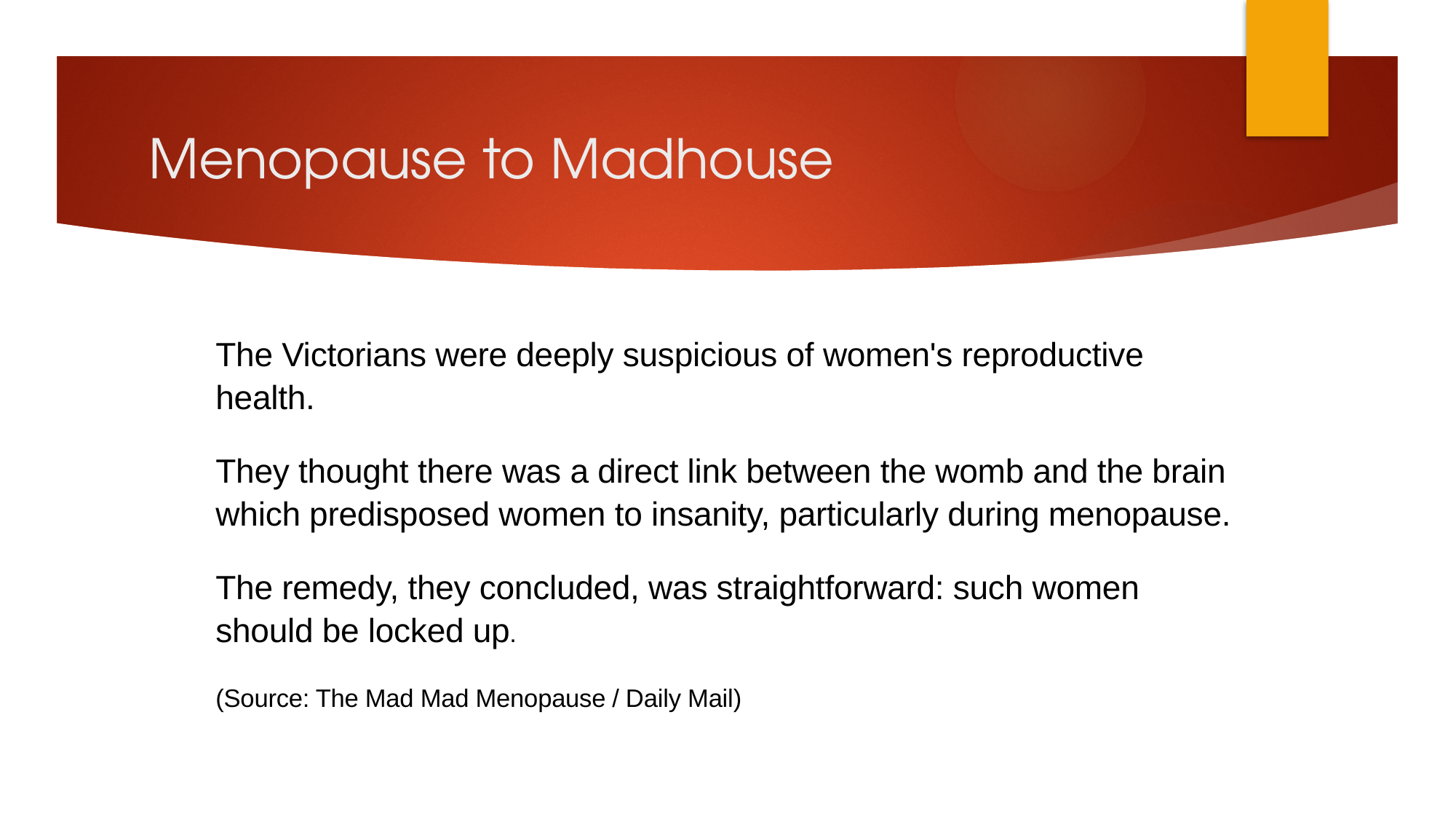

# Menopause to Madhouse
The Victorians were deeply suspicious of women's reproductive health.
They thought there was a direct link between the womb and the brain which predisposed women to insanity, particularly during menopause.
The remedy, they concluded, was straightforward: such women should be locked up.
(Source: The Mad Mad Menopause / Daily Mail)